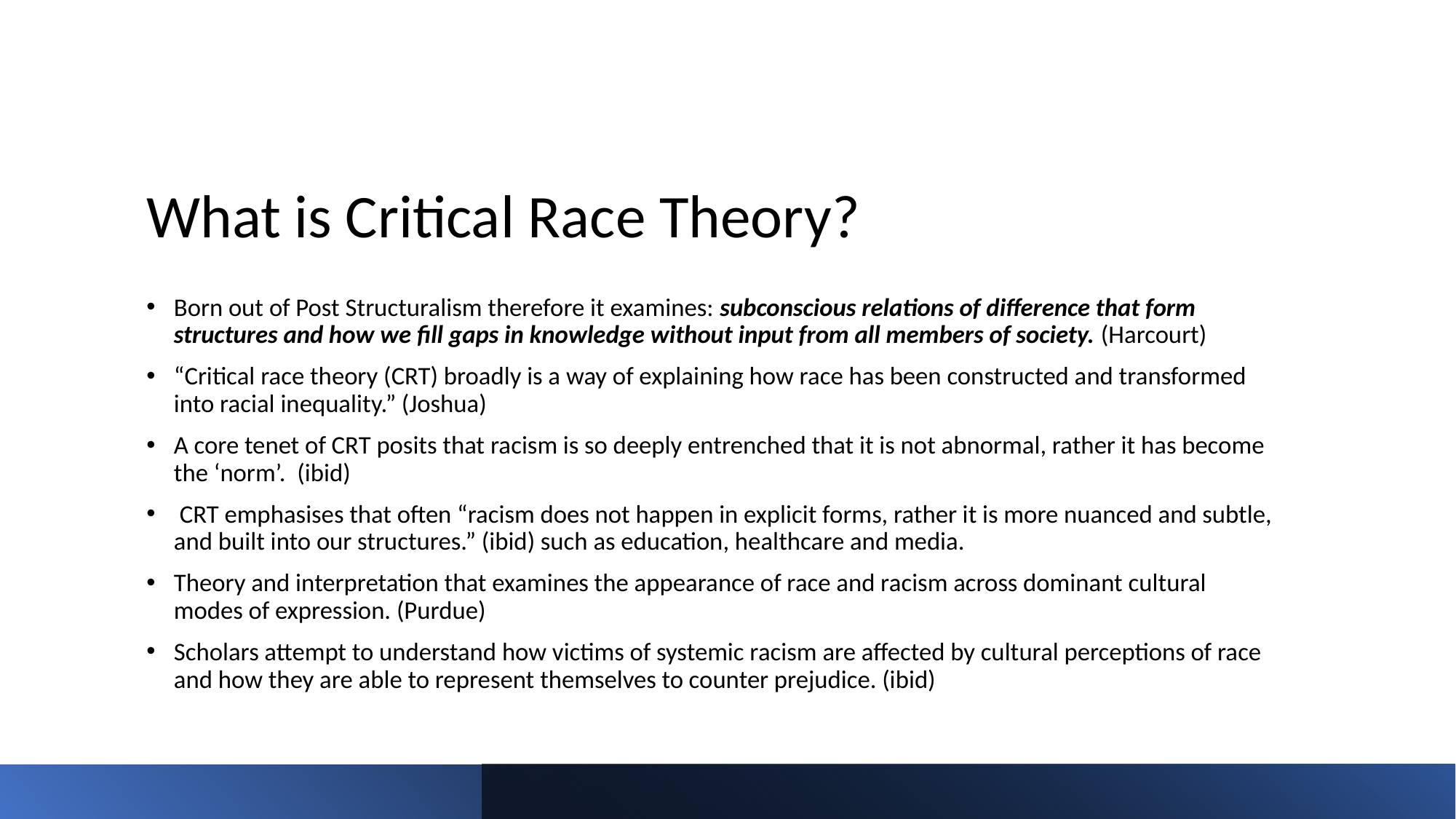

# What is Critical Race Theory?
Born out of Post Structuralism therefore it examines: subconscious relations of difference that form structures and how we fill gaps in knowledge without input from all members of society. (Harcourt)
“Critical race theory (CRT) broadly is a way of explaining how race has been constructed and transformed into racial inequality.” (Joshua)
A core tenet of CRT posits that racism is so deeply entrenched that it is not abnormal, rather it has become the ‘norm’.  (ibid)
 CRT emphasises that often “racism does not happen in explicit forms, rather it is more nuanced and subtle, and built into our structures.” (ibid) such as education, healthcare and media.
Theory and interpretation that examines the appearance of race and racism across dominant cultural modes of expression. (Purdue)
Scholars attempt to understand how victims of systemic racism are affected by cultural perceptions of race and how they are able to represent themselves to counter prejudice. (ibid)